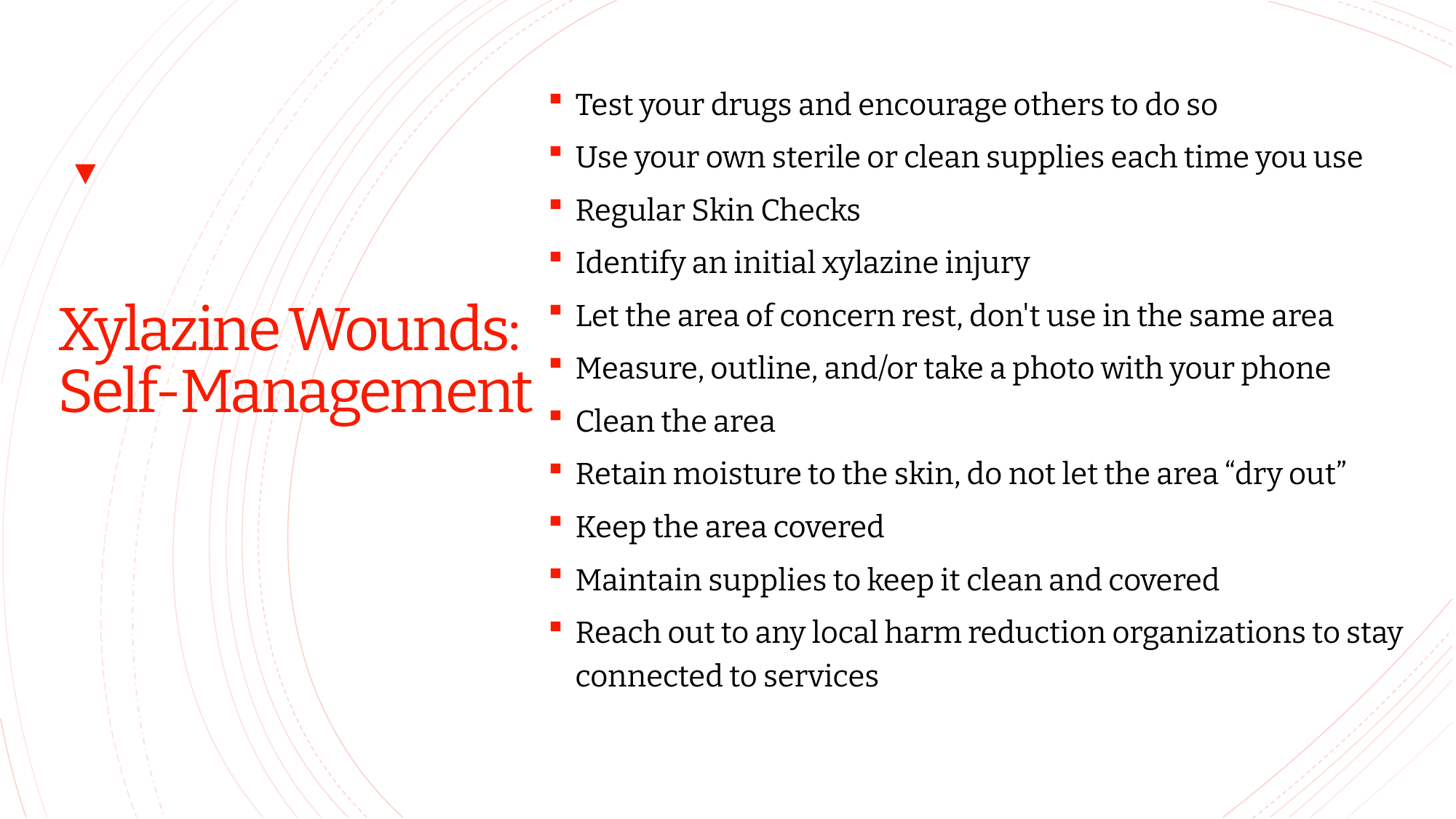

Test your drugs and encourage others to do so
Use your own sterile or clean supplies each time you use
Regular Skin Checks
Identify an initial xylazine injury
Let the area of concern rest, don't use in the same area
Measure, outline, and/or take a photo with your phone
Clean the area
Retain moisture to the skin, do not let the area “dry out”
Keep the area covered
Maintain supplies to keep it clean and covered
Reach out to any local harm reduction organizations to stay connected to services

Xylazine Wounds: Self-Management